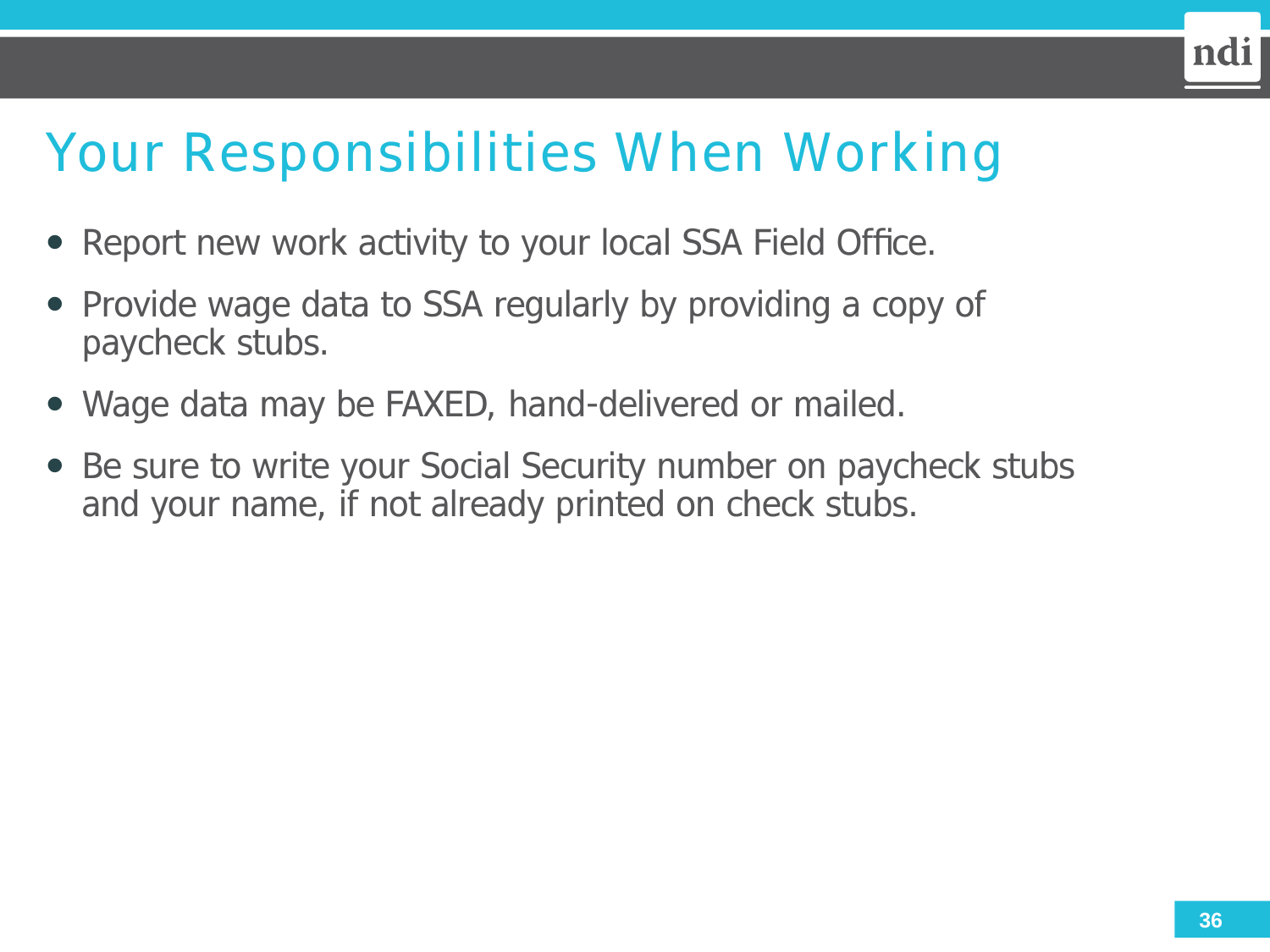

# Your Responsibilities When Working
Report new work activity to your local SSA Field Office.
Provide wage data to SSA regularly by providing a copy of paycheck stubs.
Wage data may be FAXED, hand-delivered or mailed.
Be sure to write your Social Security number on paycheck stubs and your name, if not already printed on check stubs.
36